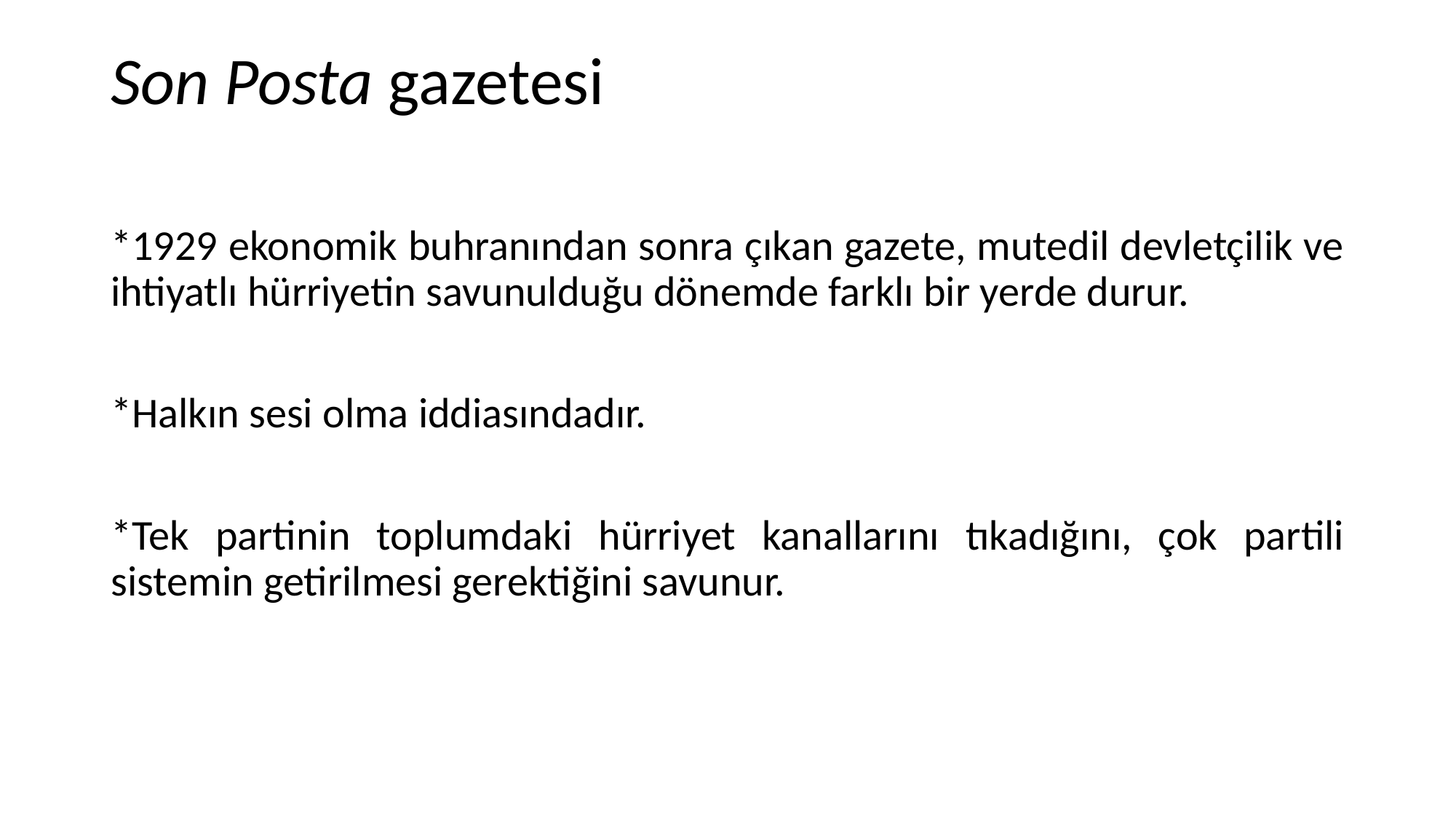

# Son Posta gazetesi
*1929 ekonomik buhranından sonra çıkan gazete, mutedil devletçilik ve ihtiyatlı hürriyetin savunulduğu dönemde farklı bir yerde durur.

*Halkın sesi olma iddiasındadır.

*Tek partinin toplumdaki hürriyet kanallarını tıkadığını, çok partili sistemin getirilmesi gerektiğini savunur.